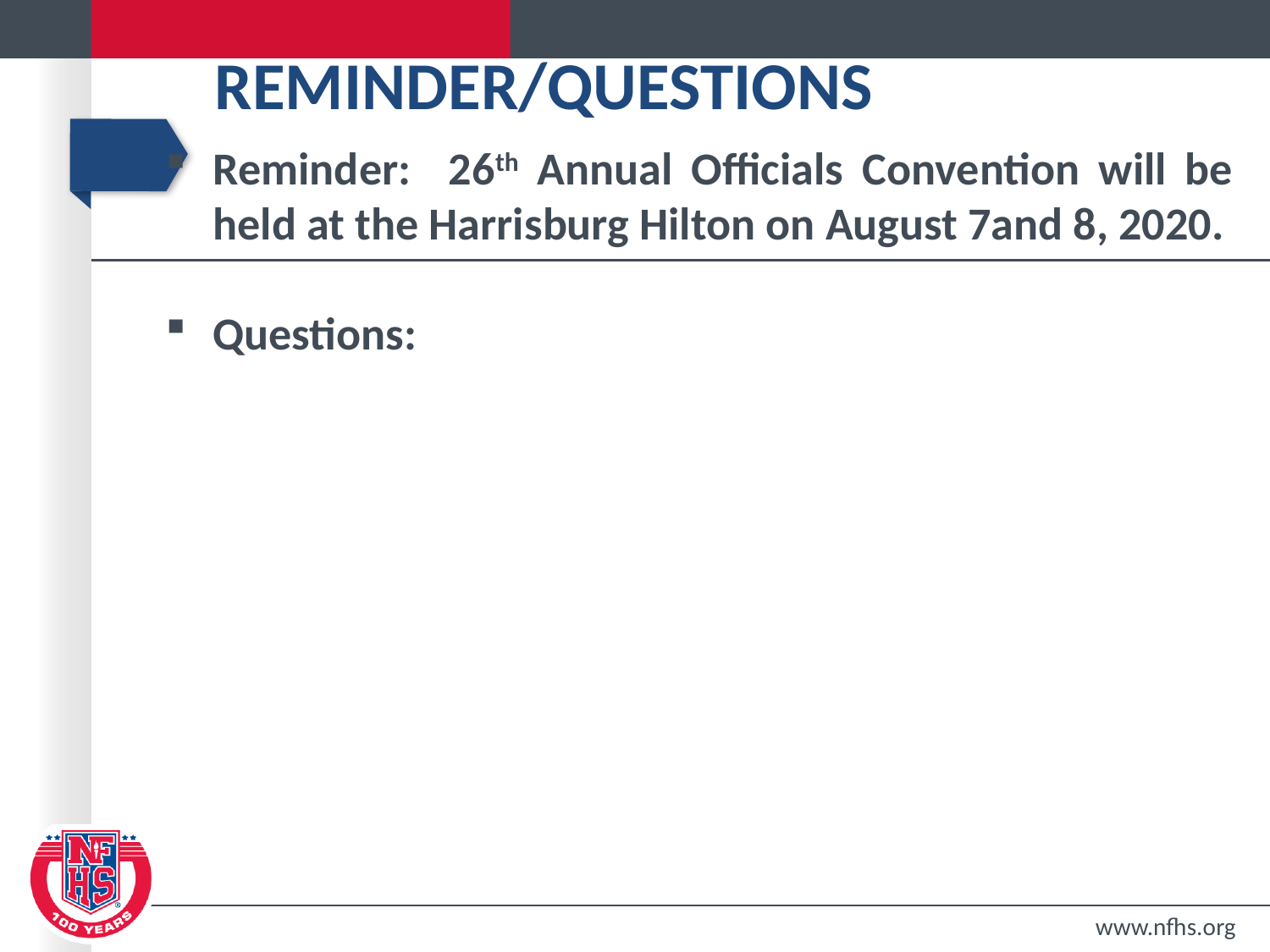

# Reminder/QUESTIONS
Reminder:  26th Annual Officials Convention will be held at the Harrisburg Hilton on August 7and 8, 2020.

Questions:
www.nfhs.org